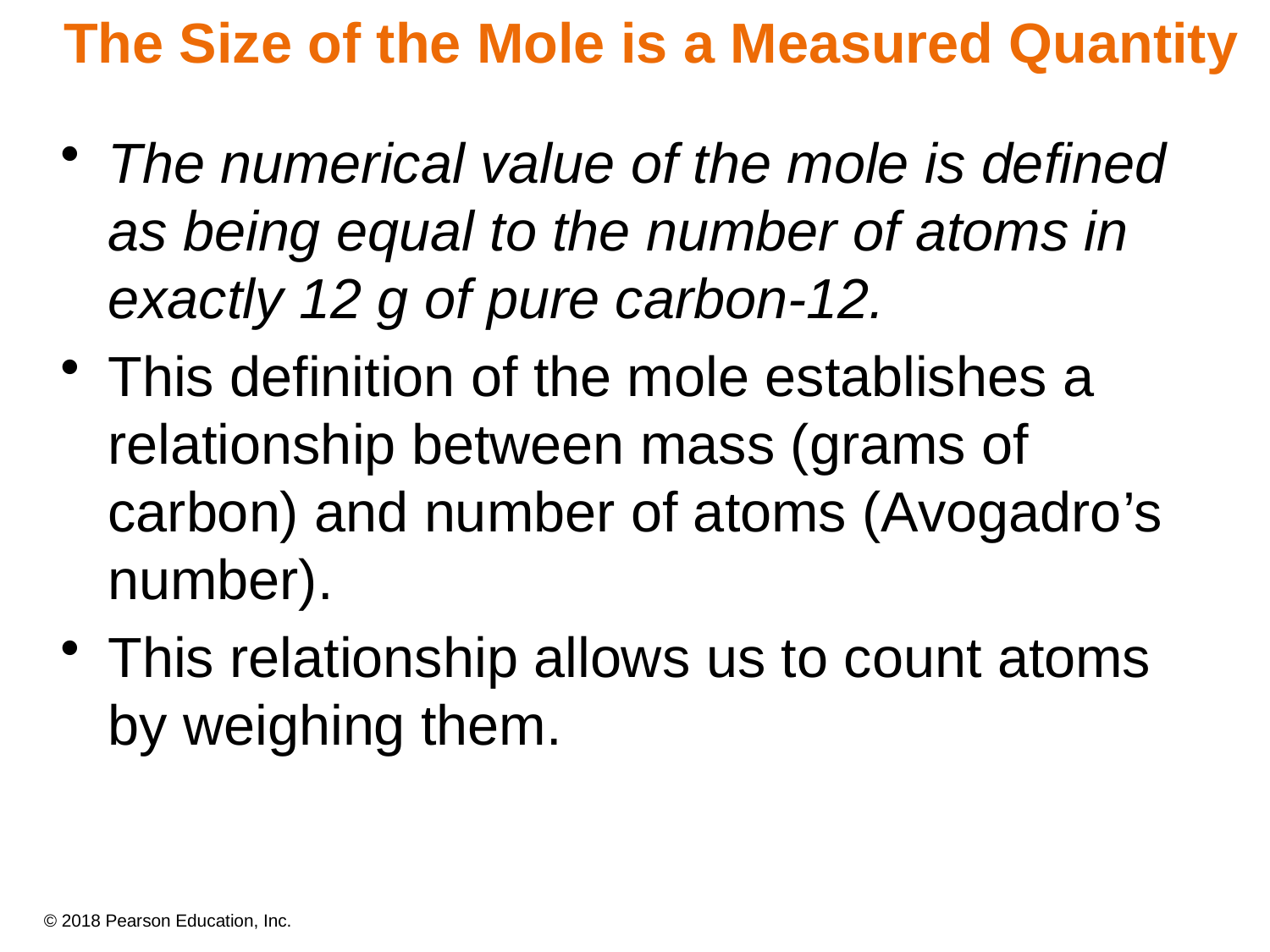

# The Size of the Mole is a Measured Quantity
The numerical value of the mole is defined as being equal to the number of atoms in exactly 12 g of pure carbon-12.
This definition of the mole establishes a relationship between mass (grams of carbon) and number of atoms (Avogadro’s number).
This relationship allows us to count atoms by weighing them.